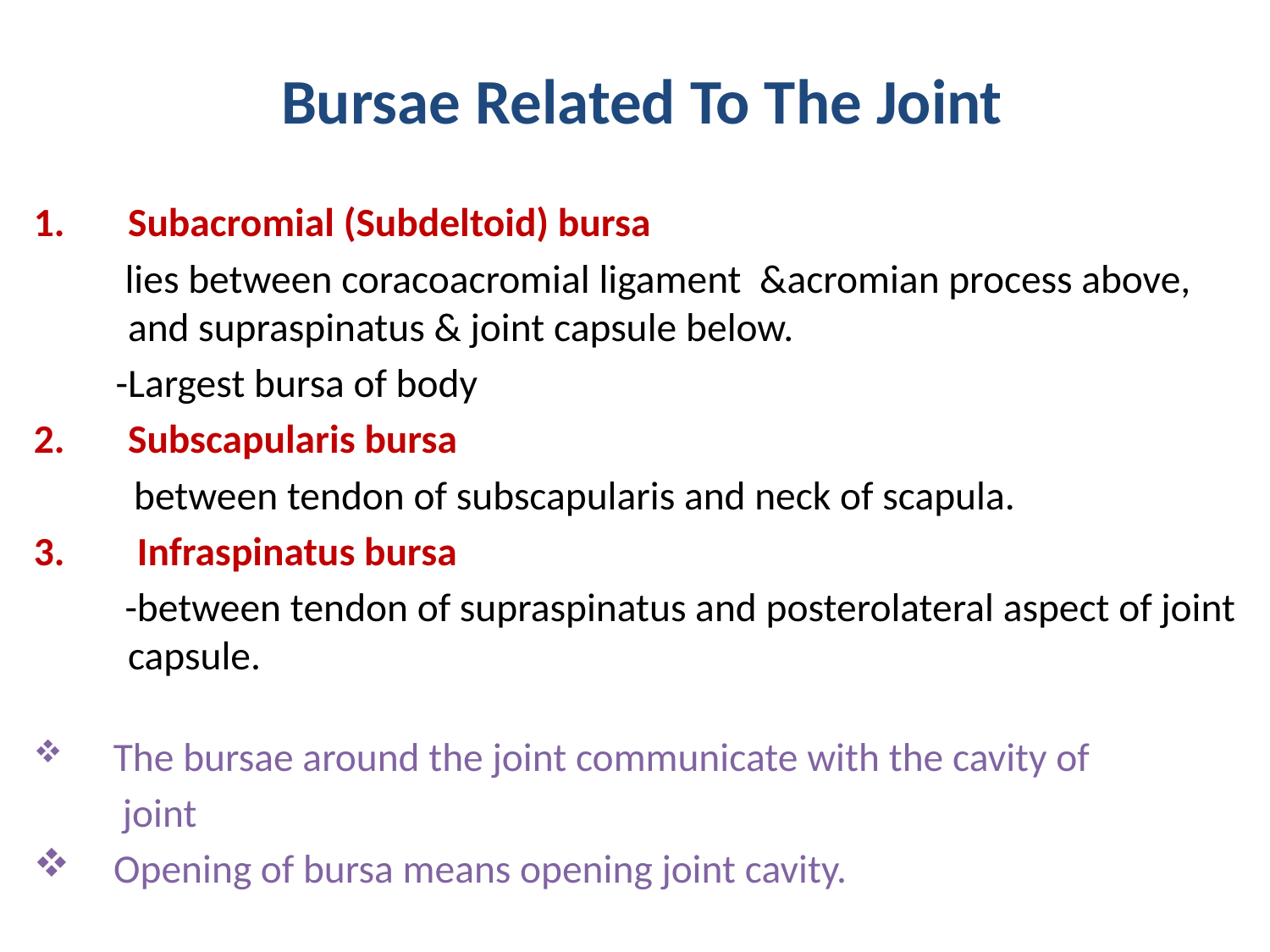

# Bursae Related To The Joint
Subacromial (Subdeltoid) bursa
          lies between coracoacromial ligament  &acromian process above, and supraspinatus & joint capsule below.
         -Largest bursa of body
Subscapularis bursa
           between tendon of subscapularis and neck of scapula.
 Infraspinatus bursa
          -between tendon of supraspinatus and posterolateral aspect of joint capsule.

     The bursae around the joint communicate with the cavity of
	     joint
    Opening of bursa means opening joint cavity.